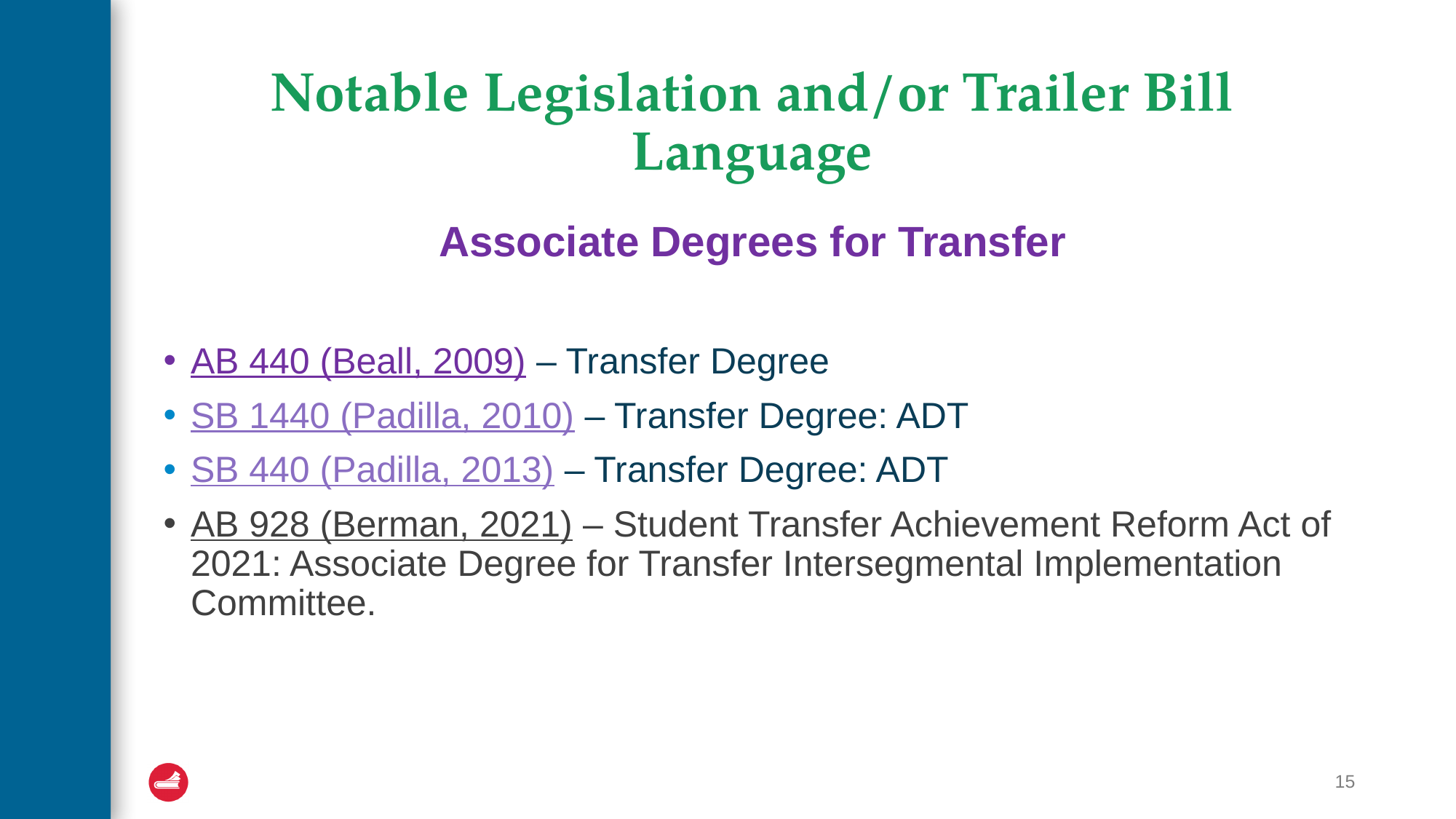

# Notable Legislation and/or Trailer Bill Language
Associate Degrees for Transfer

AB 440 (Beall, 2009) – Transfer Degree
SB 1440 (Padilla, 2010) – Transfer Degree: ADT
SB 440 (Padilla, 2013) – Transfer Degree: ADT
AB 928 (Berman, 2021) – Student Transfer Achievement Reform Act of 2021: Associate Degree for Transfer Intersegmental Implementation Committee.
15